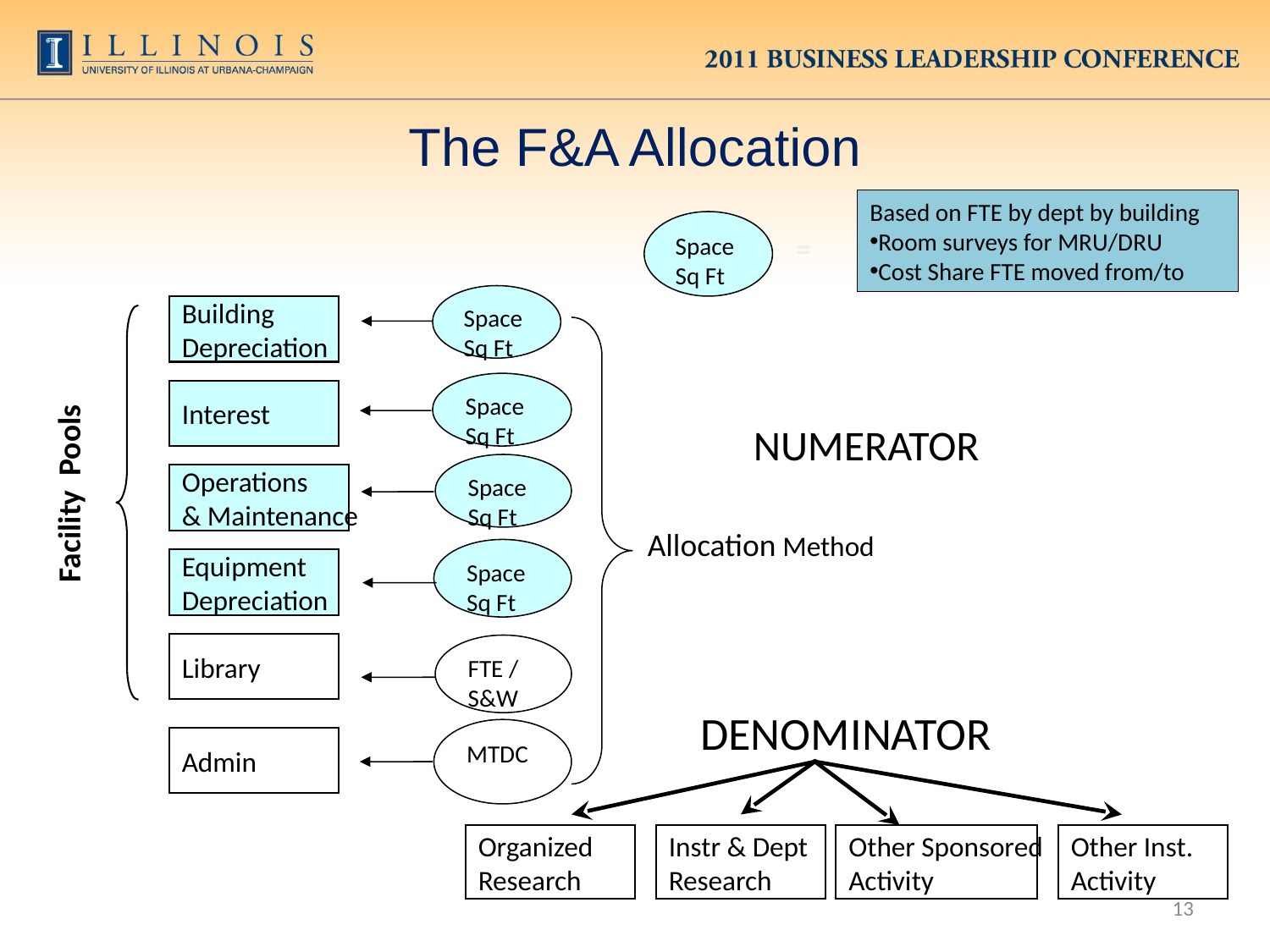

# The F&A Allocation
Based on FTE by dept by building
Room surveys for MRU/DRU
Cost Share FTE moved from/to
Space
Sq Ft
=
Space
Sq Ft
Building
Depreciation

Space
Sq Ft
Interest

NUMERATOR
Space
Sq Ft
Facility  Pools
Operations
& Maintenance

Allocation Method
Space
Sq Ft
Equipment
Depreciation

Library
FTE /
S&W

DENOMINATOR
MTDC
Admin

Organized
Research
Instr & Dept
Research
Other Sponsored
Activity
Other Inst.
Activity
13